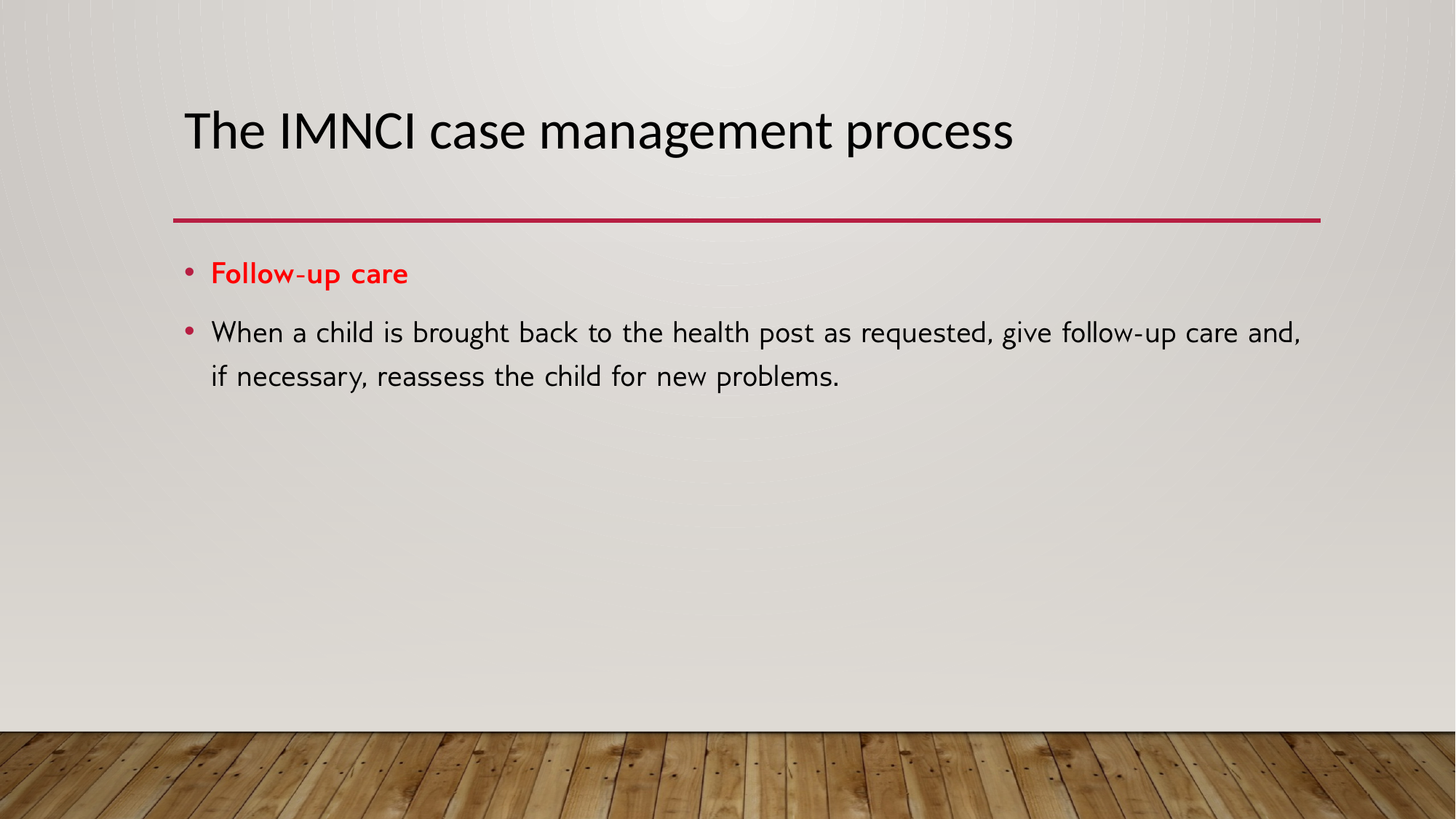

# The IMNCI case management process
Follow-up care
When a child is brought back to the health post as requested, give follow-up care and, if necessary, reassess the child for new problems.